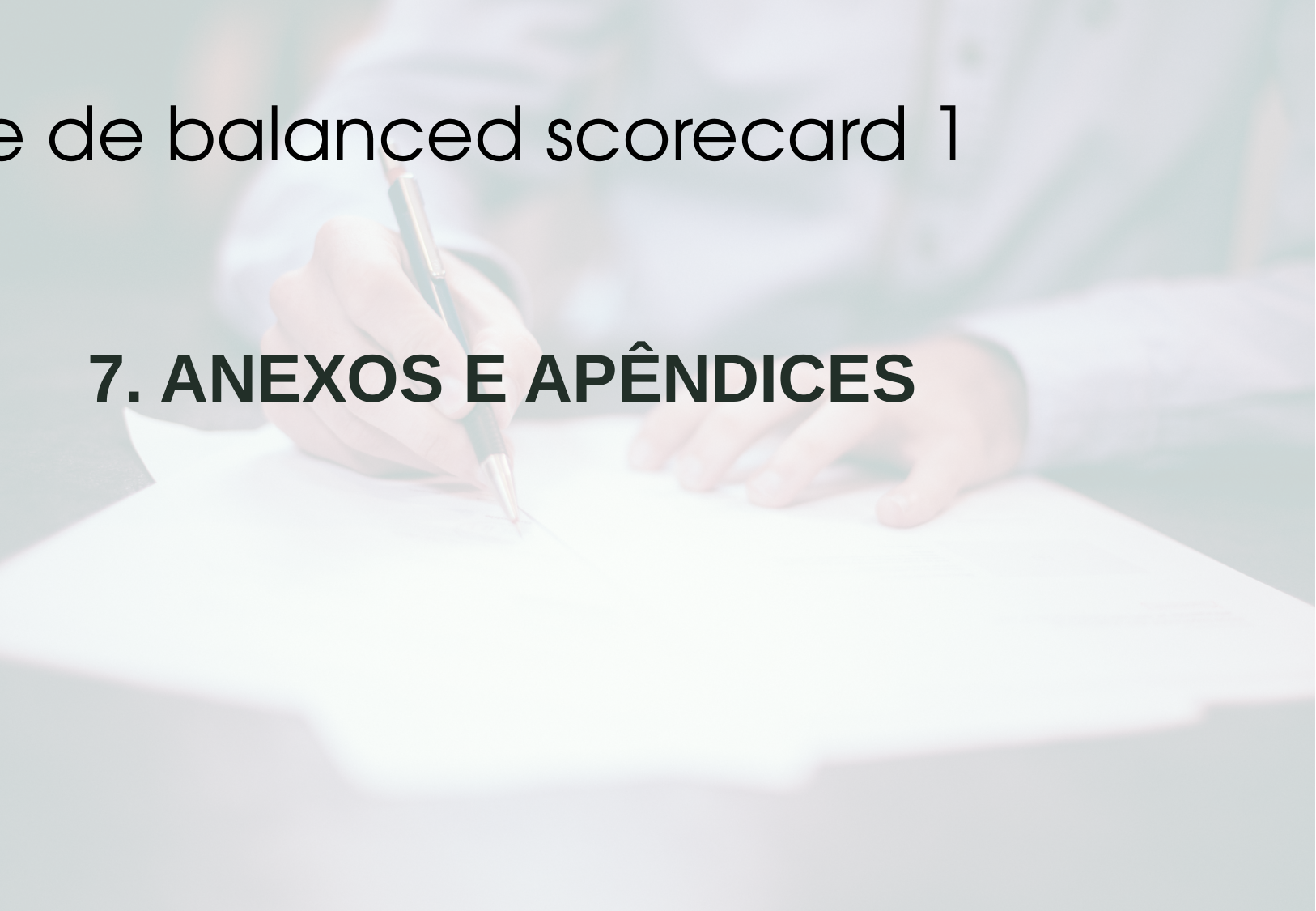

Slide de balanced scorecard 1
7. ANEXOS E APÊNDICES